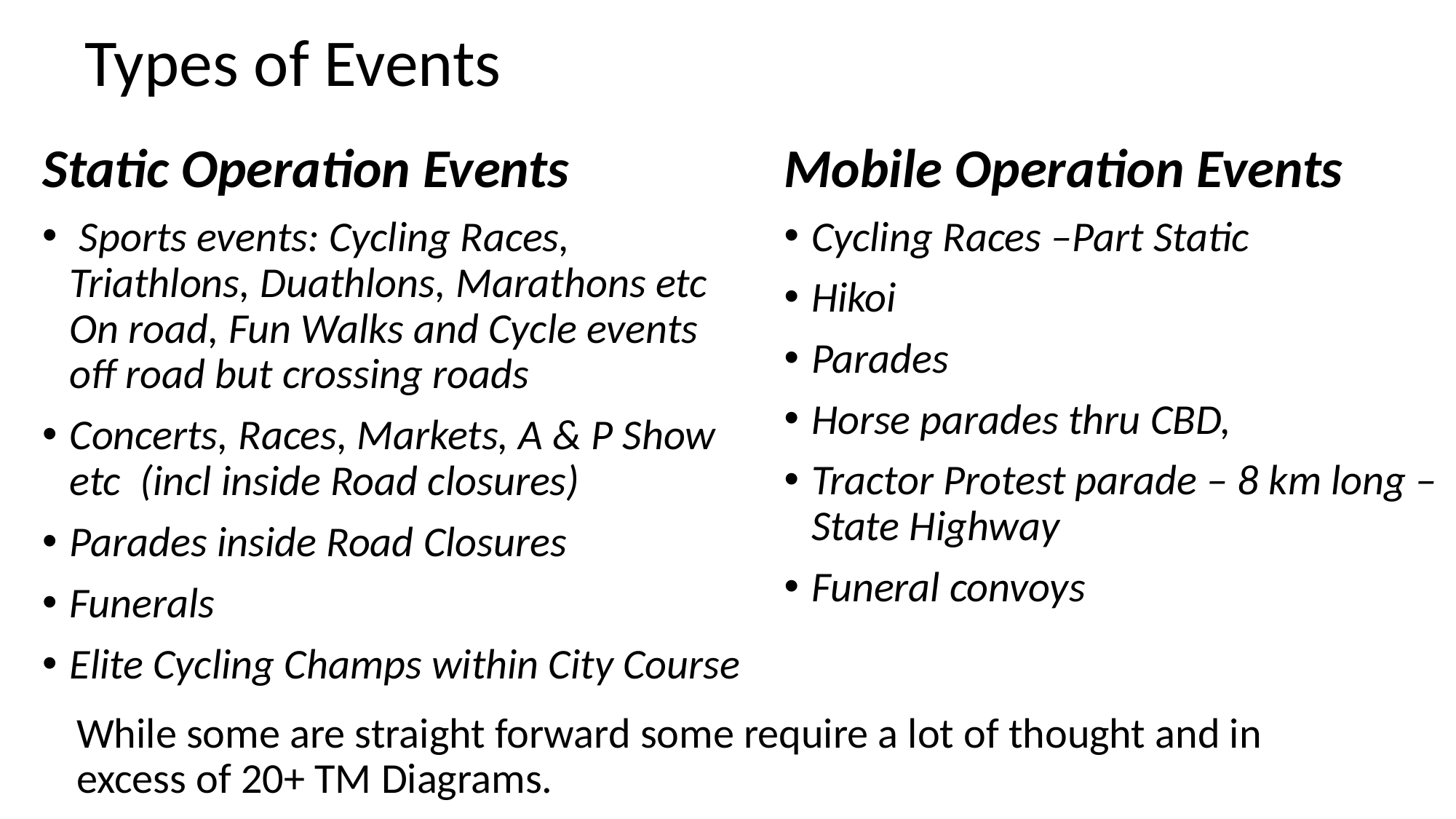

# Types of Events
Static Operation Events
 Sports events: Cycling Races, Triathlons, Duathlons, Marathons etc On road, Fun Walks and Cycle events off road but crossing roads
Concerts, Races, Markets, A & P Show etc  (incl inside Road closures)
Parades inside Road Closures
Funerals
Elite Cycling Champs within City Course
Mobile Operation Events
Cycling Races –Part Static
Hikoi
Parades
Horse parades thru CBD,
Tractor Protest parade – 8 km long – State Highway
Funeral convoys

While some are straight forward some require a lot of thought and in excess of 20+ TM Diagrams.